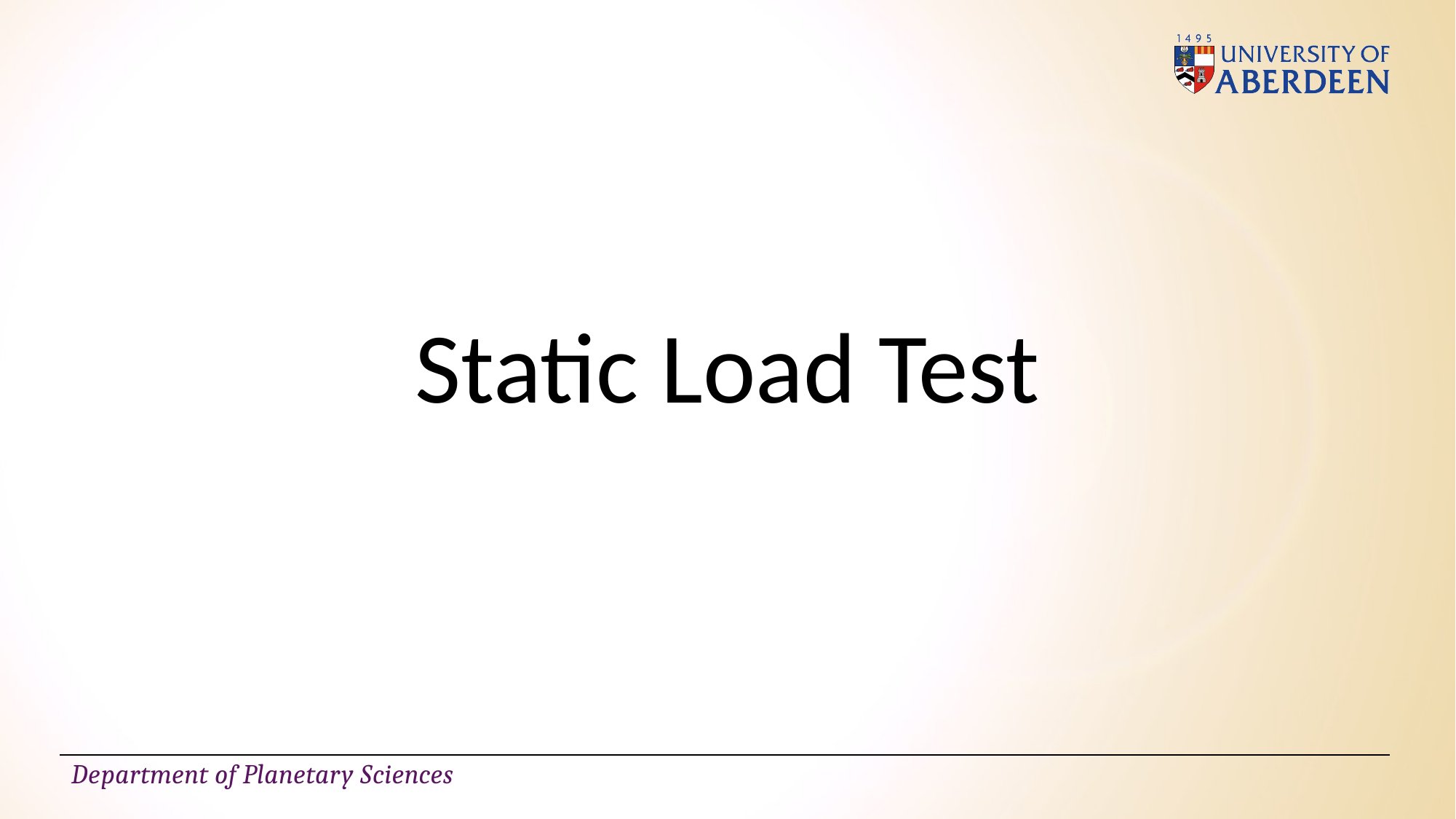

# Static Load Test
Department of Planetary Sciences